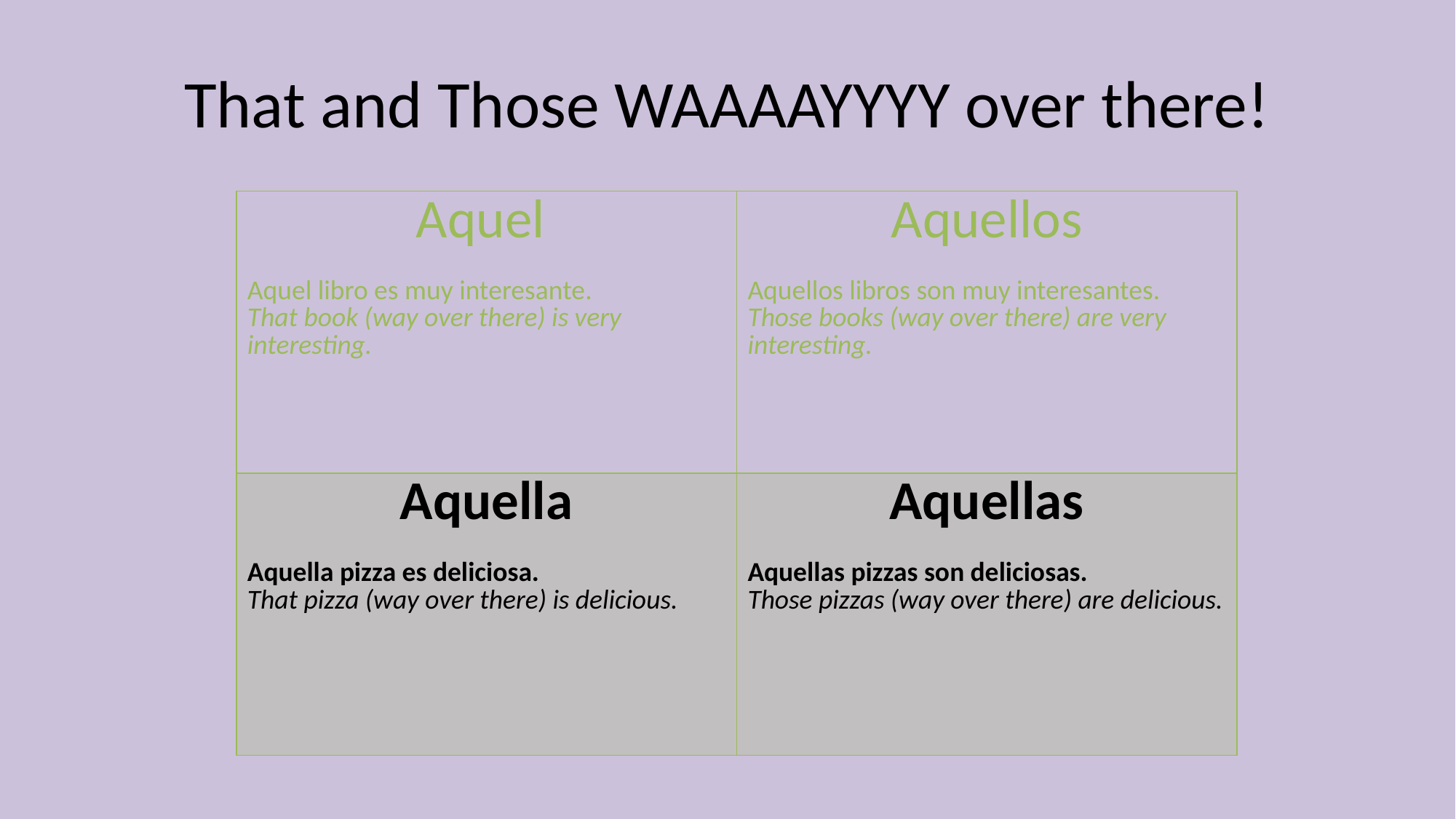

# That and Those WAAAAYYYY over there!
| Aquel Aquel libro es muy interesante. That book (way over there) is very interesting. | Aquellos Aquellos libros son muy interesantes. Those books (way over there) are very interesting. |
| --- | --- |
| Aquella Aquella pizza es deliciosa. That pizza (way over there) is delicious. | Aquellas Aquellas pizzas son deliciosas. Those pizzas (way over there) are delicious. |